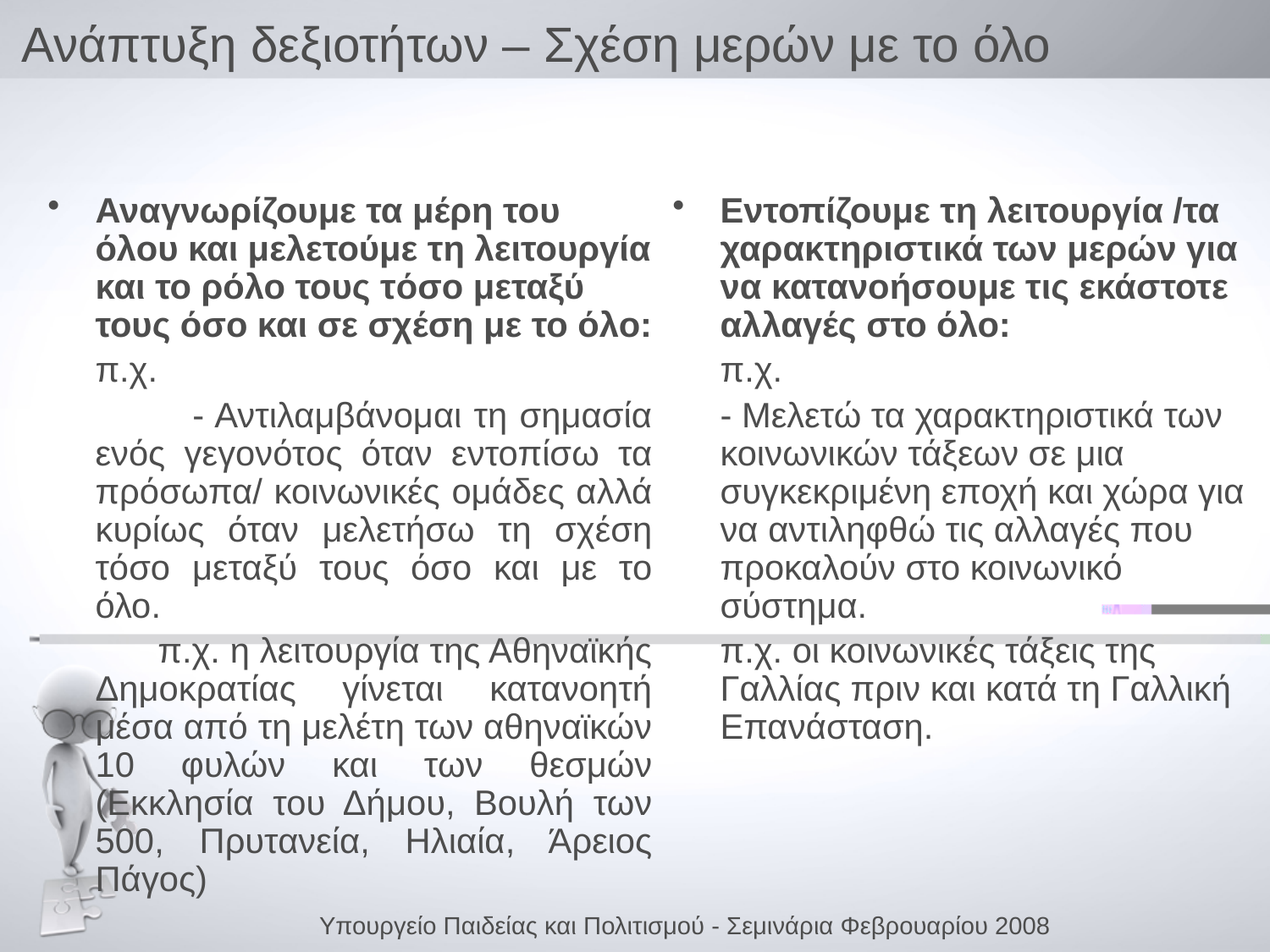

# Ανάπτυξη δεξιοτήτων – Σχέση μερών με το όλο
Αναγνωρίζουμε τα μέρη του όλου και μελετούμε τη λειτουργία και το ρόλο τους τόσο μεταξύ τους όσο και σε σχέση με το όλο:
	π.χ.
            - Αντιλαμβάνομαι τη σημασία ενός γεγονότος όταν εντοπίσω τα πρόσωπα/ κοινωνικές ομάδες αλλά κυρίως όταν μελετήσω τη σχέση τόσο μεταξύ τους όσο και με το όλο.
           π.χ. η λειτουργία της Αθηναϊκής Δημοκρατίας γίνεται κατανοητή μέσα από τη μελέτη των αθηναϊκών 10 φυλών και των θεσμών (Εκκλησία του Δήμου, Βουλή των 500, Πρυτανεία, Ηλιαία, Άρειος Πάγος)

Εντοπίζουμε τη λειτουργία /τα χαρακτηριστικά των μερών για να κατανοήσουμε τις εκάστοτε αλλαγές στο όλο:
	π.χ.
	- Μελετώ τα χαρακτηριστικά των κοινωνικών τάξεων σε μια συγκεκριμένη εποχή και χώρα για να αντιληφθώ τις αλλαγές που προκαλούν στο κοινωνικό σύστημα.
	π.χ. οι κοινωνικές τάξεις της Γαλλίας πριν και κατά τη Γαλλική Επανάσταση.

Υπουργείο Παιδείας και Πολιτισμού - Σεμινάρια Φεβρουαρίου 2008